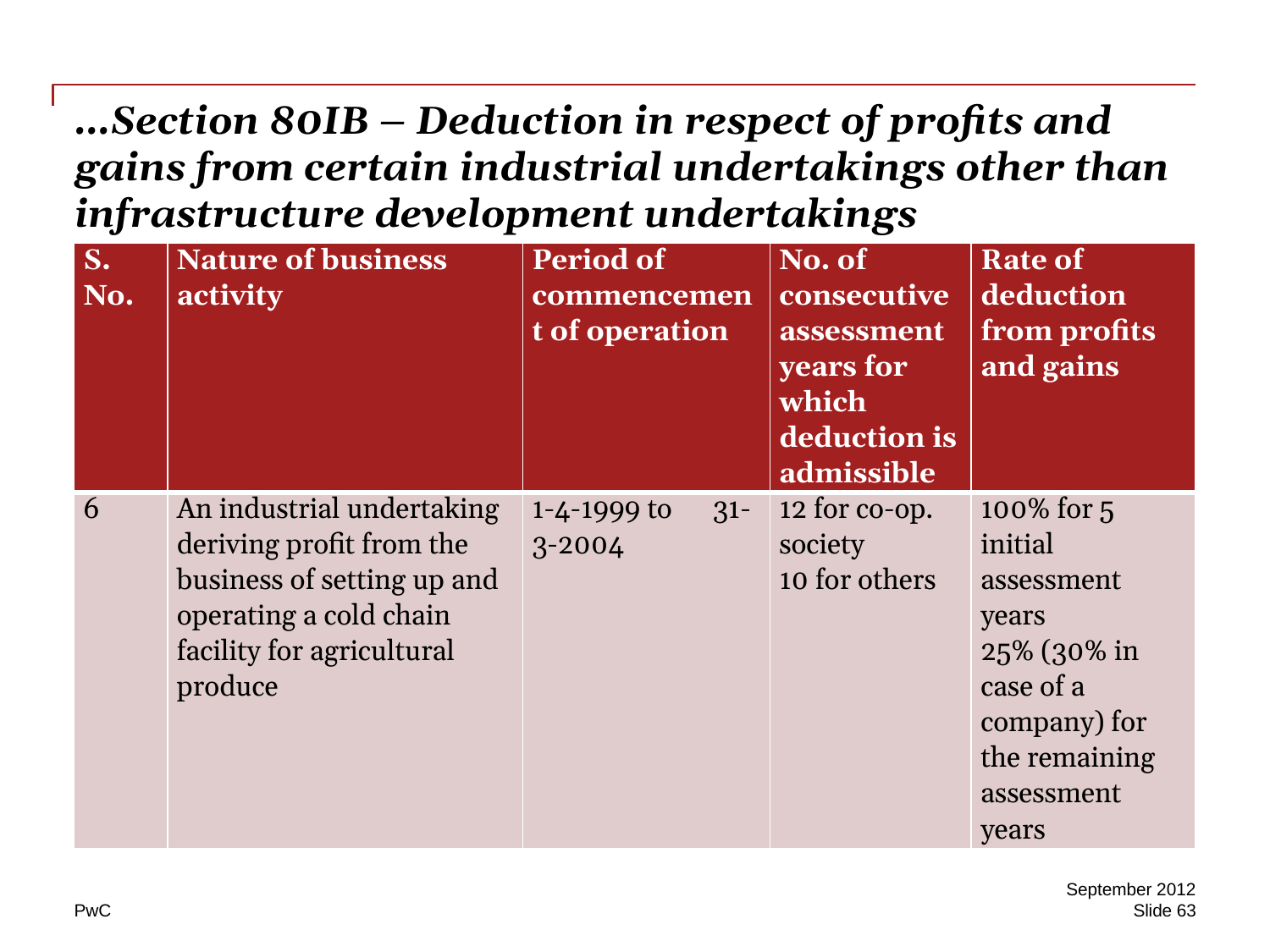

# …Section 80IB – Deduction in respect of profits and gains from certain industrial undertakings other than infrastructure development undertakings
| S. No. | Nature of business activity | Period of commencement of operation | No. of consecutive assessment years for which deduction is admissible | Rate of deduction from profits and gains |
| --- | --- | --- | --- | --- |
| 6 | An industrial undertaking deriving profit from the business of setting up and operating a cold chain facility for agricultural produce | 1-4-1999 to 31-3-2004 | 12 for co-op. society 10 for others | 100% for 5 initial assessment years 25% (30% in case of a company) for the remaining assessment years |
September 2012
Slide 63